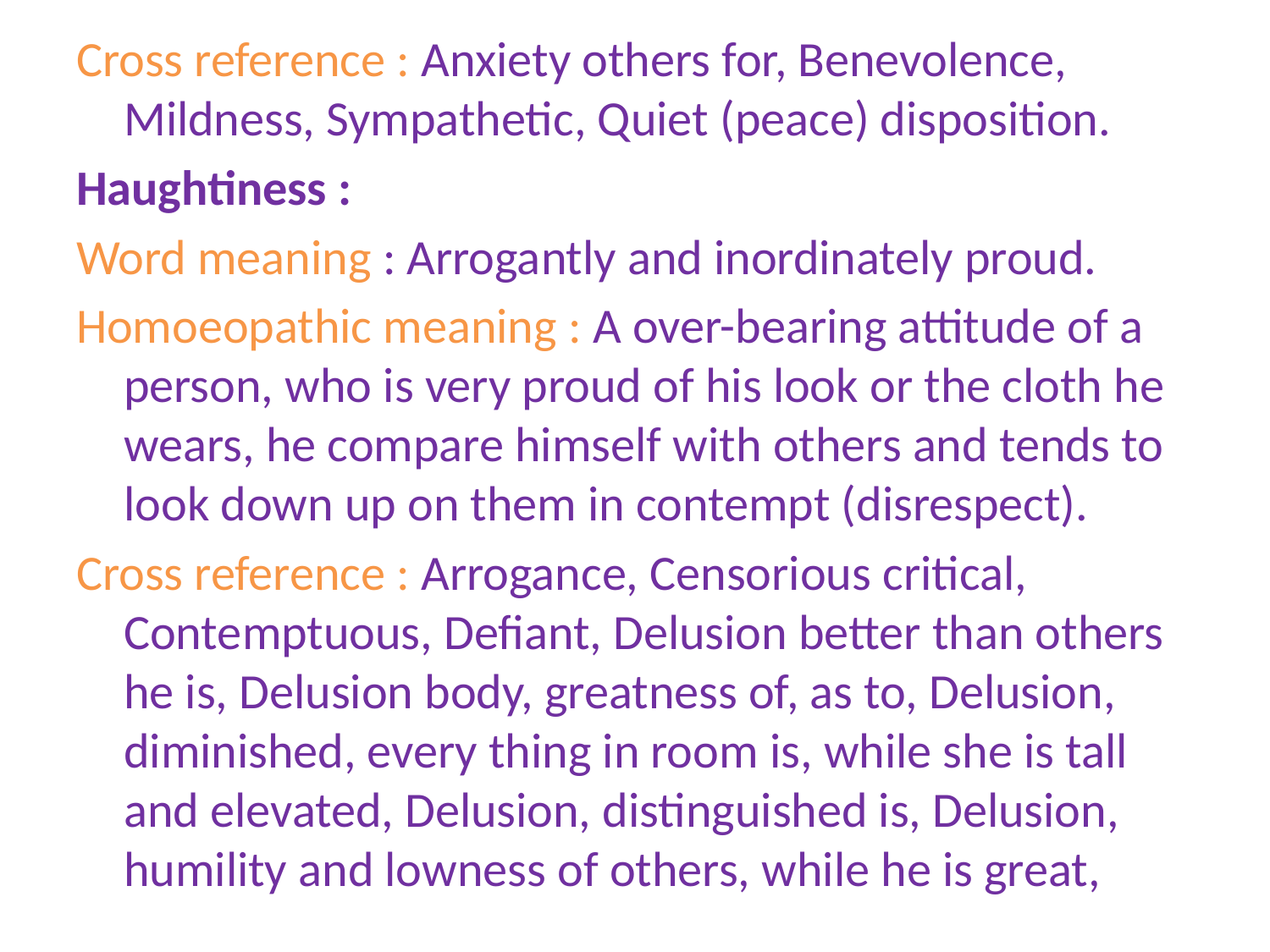

Cross reference : Anxiety others for, Benevolence, Mildness, Sympathetic, Quiet (peace) disposition.
Haughtiness :
Word meaning : Arrogantly and inordinately proud.
Homoeopathic meaning : A over-bearing attitude of a person, who is very proud of his look or the cloth he wears, he compare himself with others and tends to look down up on them in contempt (disrespect).
Cross reference : Arrogance, Censorious critical, Contemptuous, Defiant, Delusion better than others he is, Delusion body, greatness of, as to, Delusion, diminished, every thing in room is, while she is tall and elevated, Delusion, distinguished is, Delusion, humility and lowness of others, while he is great,